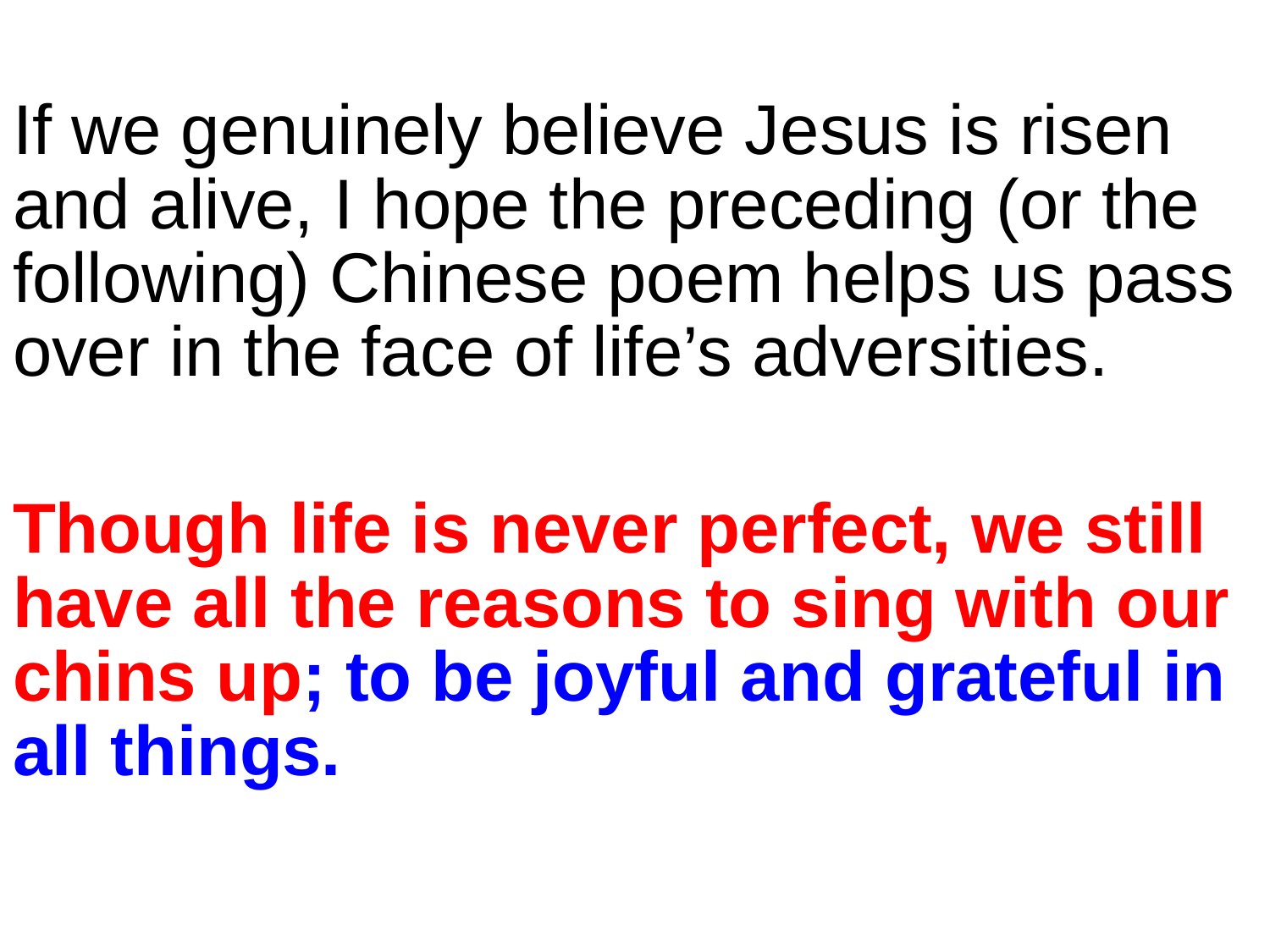

If we genuinely believe Jesus is risen and alive, I hope the preceding (or the following) Chinese poem helps us pass over in the face of life’s adversities.

Though life is never perfect, we still have all the reasons to sing with our chins up; to be joyful and grateful in all things.